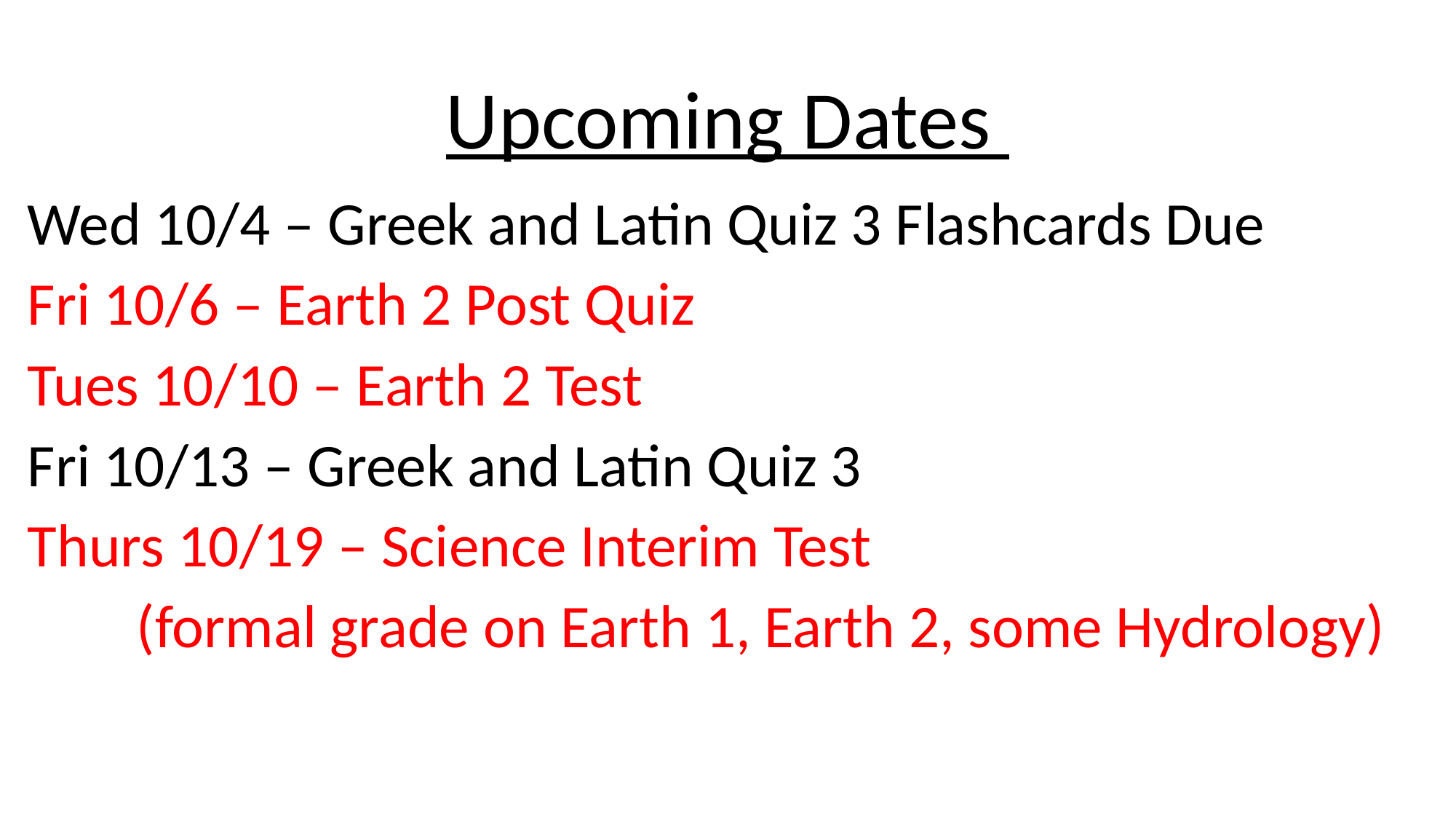

# Upcoming Dates
Wed 10/4 – Greek and Latin Quiz 3 Flashcards Due
Fri 10/6 – Earth 2 Post Quiz
Tues 10/10 – Earth 2 Test
Fri 10/13 – Greek and Latin Quiz 3
Thurs 10/19 – Science Interim Test
	(formal grade on Earth 1, Earth 2, some Hydrology)